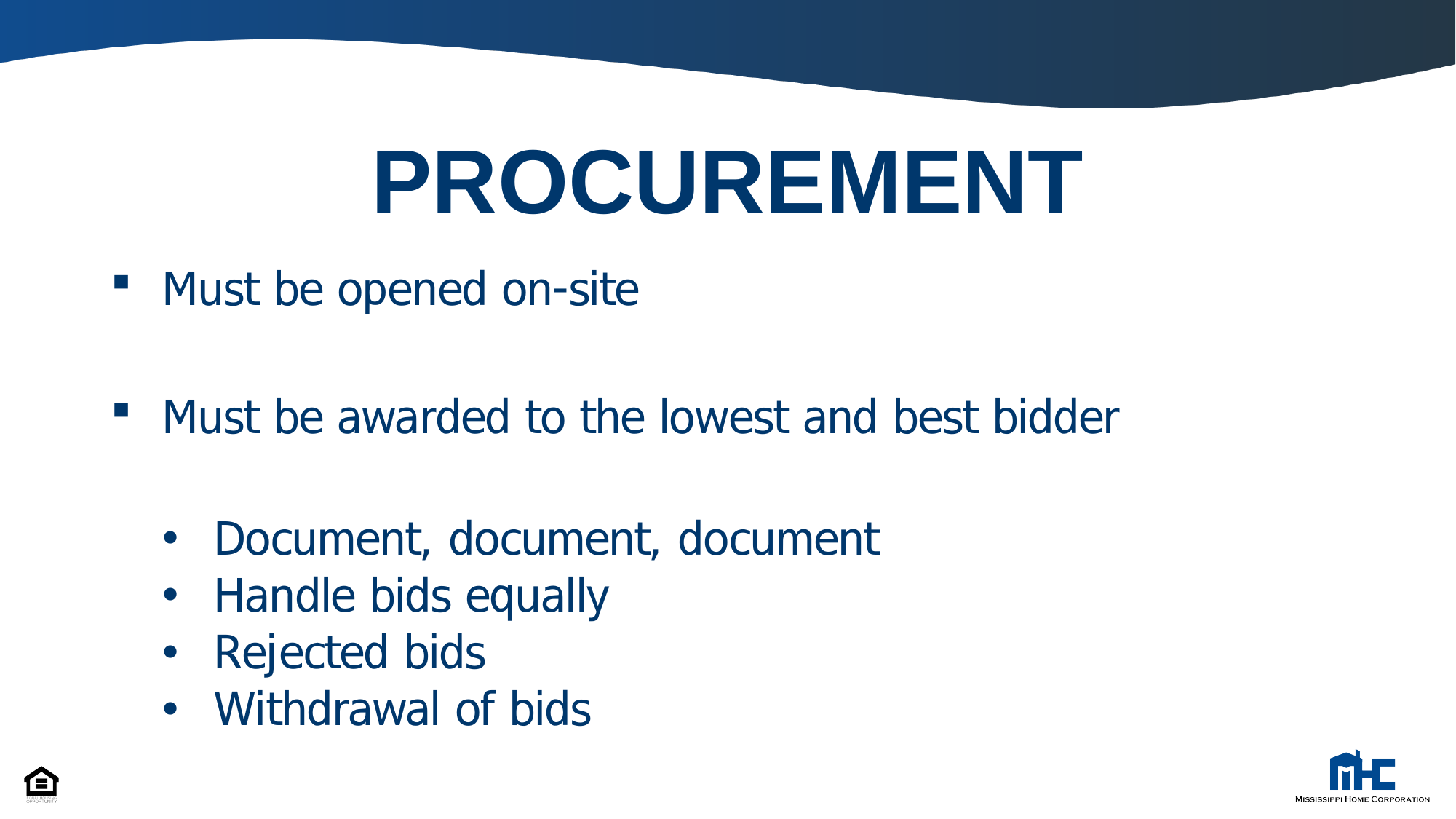

# PROCUREMENT
Must be opened on-site

Must be awarded to the lowest and best bidder

Document, document, document
Handle bids equally
Rejected bids
Withdrawal of bids